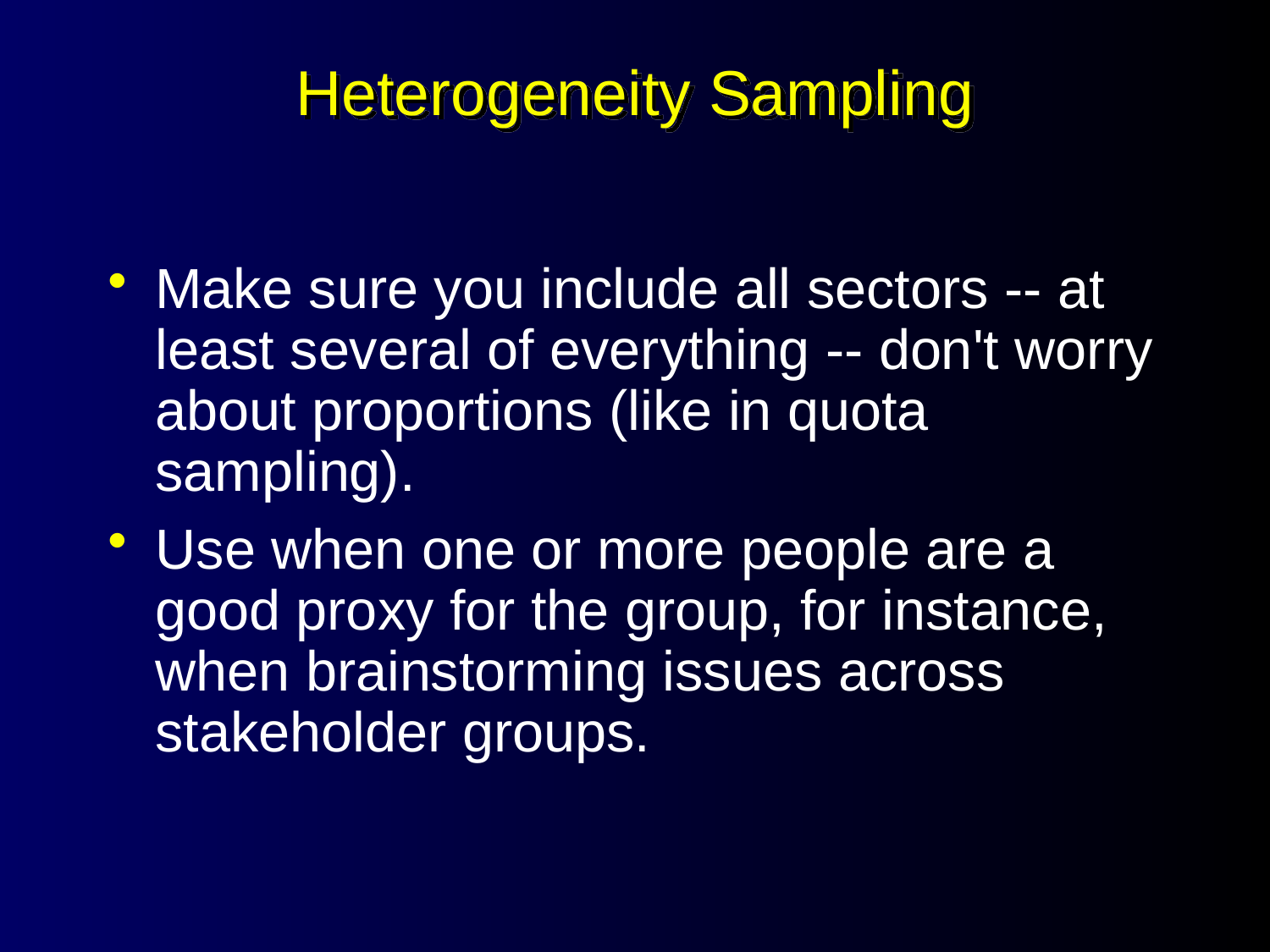

# Heterogeneity Sampling
Make sure you include all sectors -- at least several of everything -- don't worry about proportions (like in quota sampling).
Use when one or more people are a good proxy for the group, for instance, when brainstorming issues across stakeholder groups.